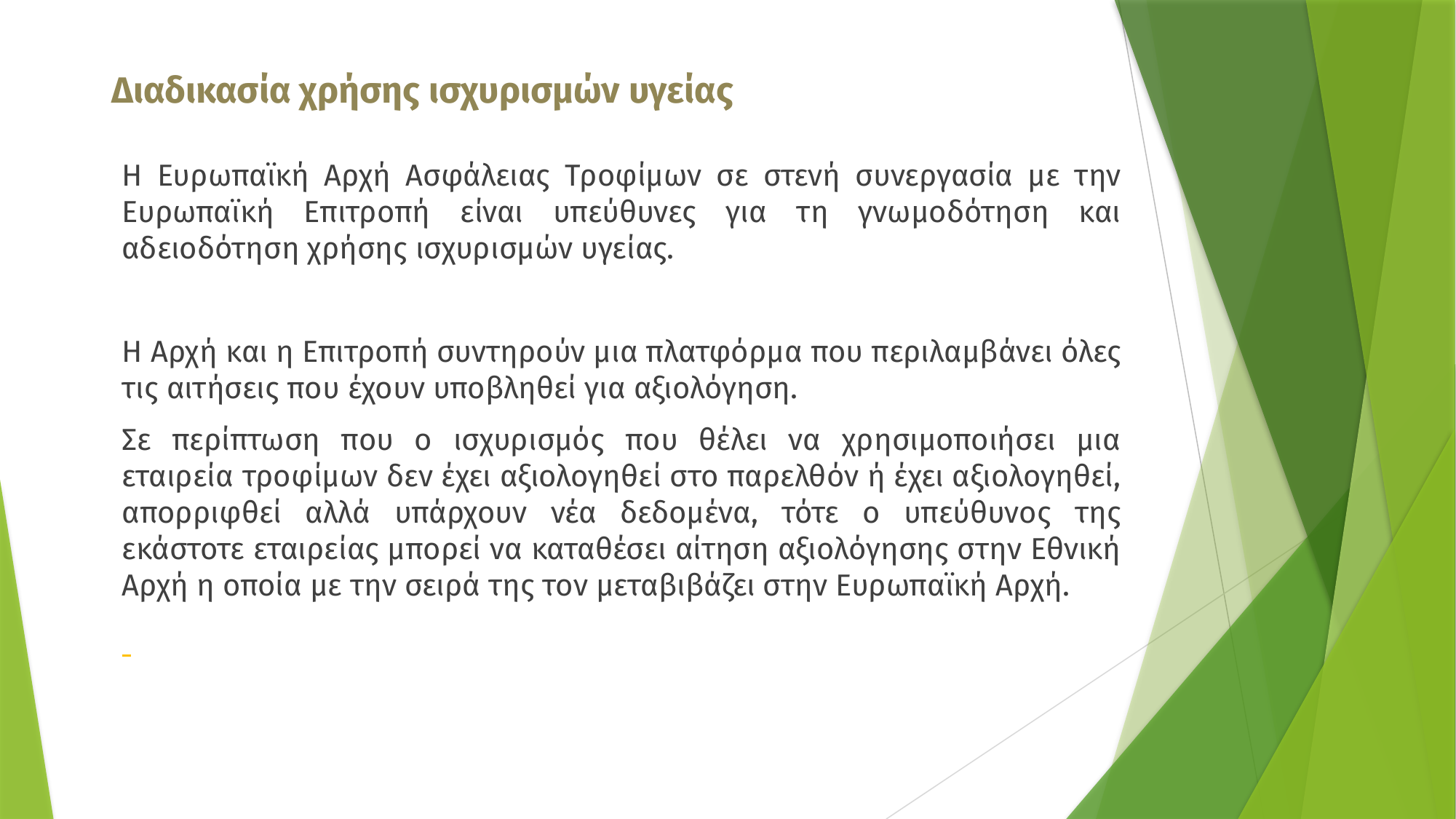

# Διαδικασία χρήσης ισχυρισμών υγείας
Η Ευρωπαϊκή Αρχή Ασφάλειας Τροφίμων σε στενή συνεργασία με την Ευρωπαϊκή Επιτροπή είναι υπεύθυνες για τη γνωμοδότηση και αδειοδότηση χρήσης ισχυρισμών υγείας.

Η Αρχή και η Επιτροπή συντηρούν μια πλατφόρμα που περιλαμβάνει όλες τις αιτήσεις που έχουν υποβληθεί για αξιολόγηση.
Σε περίπτωση που ο ισχυρισμός που θέλει να χρησιμοποιήσει μια εταιρεία τροφίμων δεν έχει αξιολογηθεί στο παρελθόν ή έχει αξιολογηθεί, απορριφθεί αλλά υπάρχουν νέα δεδομένα, τότε ο υπεύθυνος της εκάστοτε εταιρείας μπορεί να καταθέσει αίτηση αξιολόγησης στην Εθνική Αρχή η οποία με την σειρά της τον μεταβιβάζει στην Ευρωπαϊκή Αρχή.